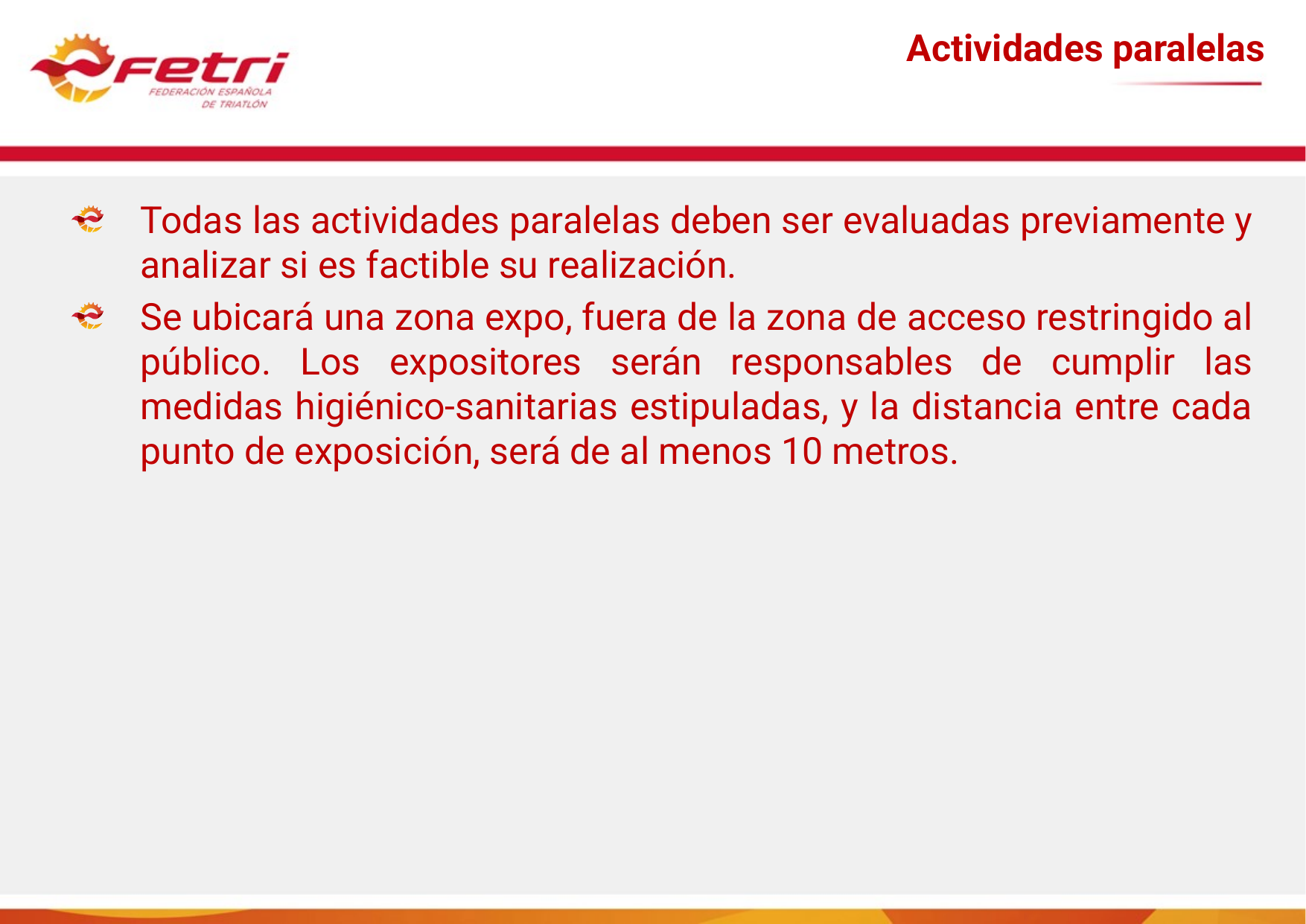

Actividades paralelas
Todas las actividades paralelas deben ser evaluadas previamente y analizar si es factible su realización.
Se ubicará una zona expo, fuera de la zona de acceso restringido al público. Los expositores serán responsables de cumplir las medidas higiénico-sanitarias estipuladas, y la distancia entre cada punto de exposición, será de al menos 10 metros.